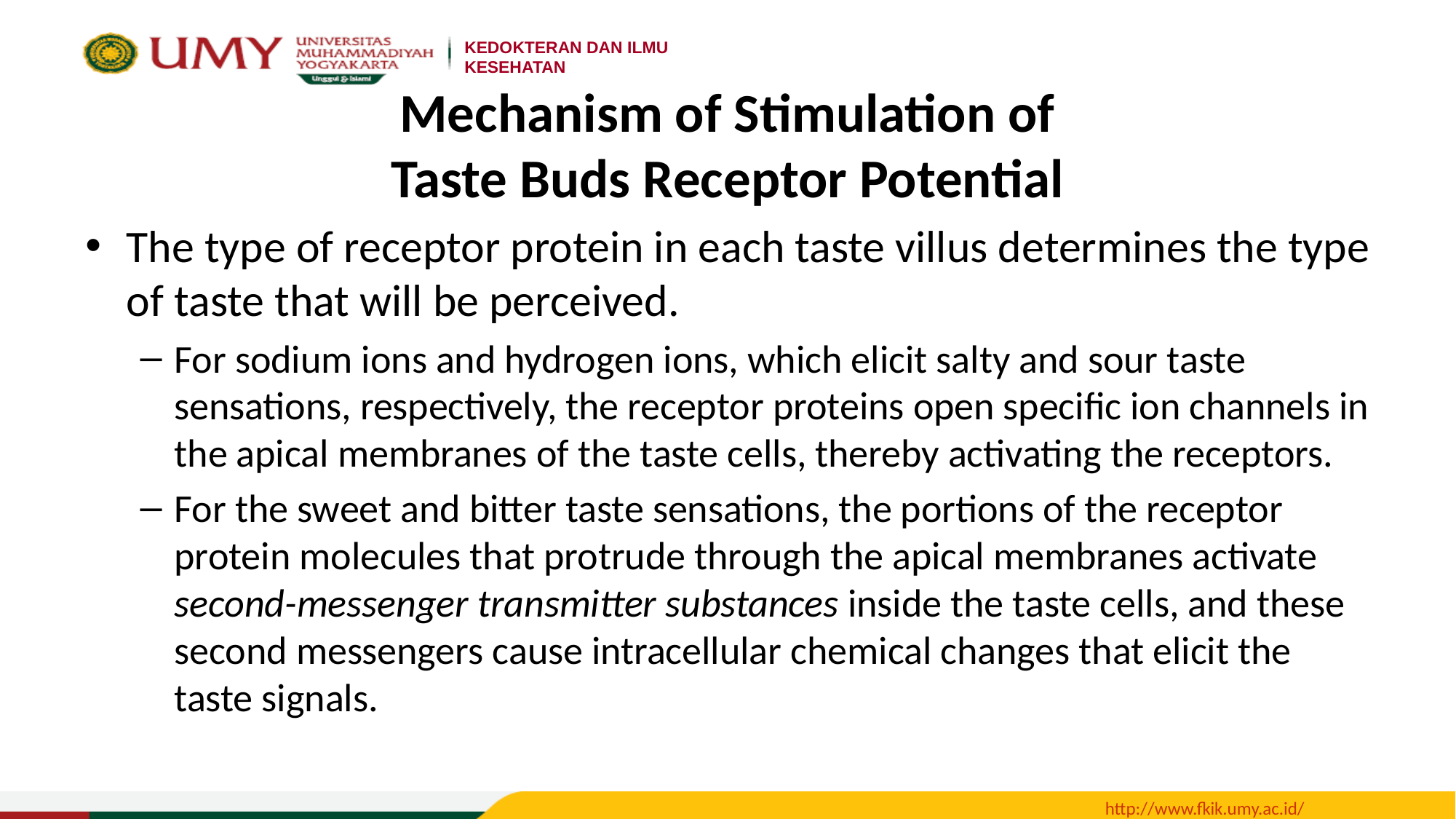

# Mechanism of Stimulation of Taste Buds Receptor Potential
The type of receptor protein in each taste villus determines the type of taste that will be perceived.
For sodium ions and hydrogen ions, which elicit salty and sour taste sensations, respectively, the receptor proteins open specific ion channels in the apical membranes of the taste cells, thereby activating the receptors.
For the sweet and bitter taste sensations, the portions of the receptor protein molecules that protrude through the apical membranes activate second-messenger transmitter substances inside the taste cells, and these second messengers cause intracellular chemical changes that elicit the taste signals.